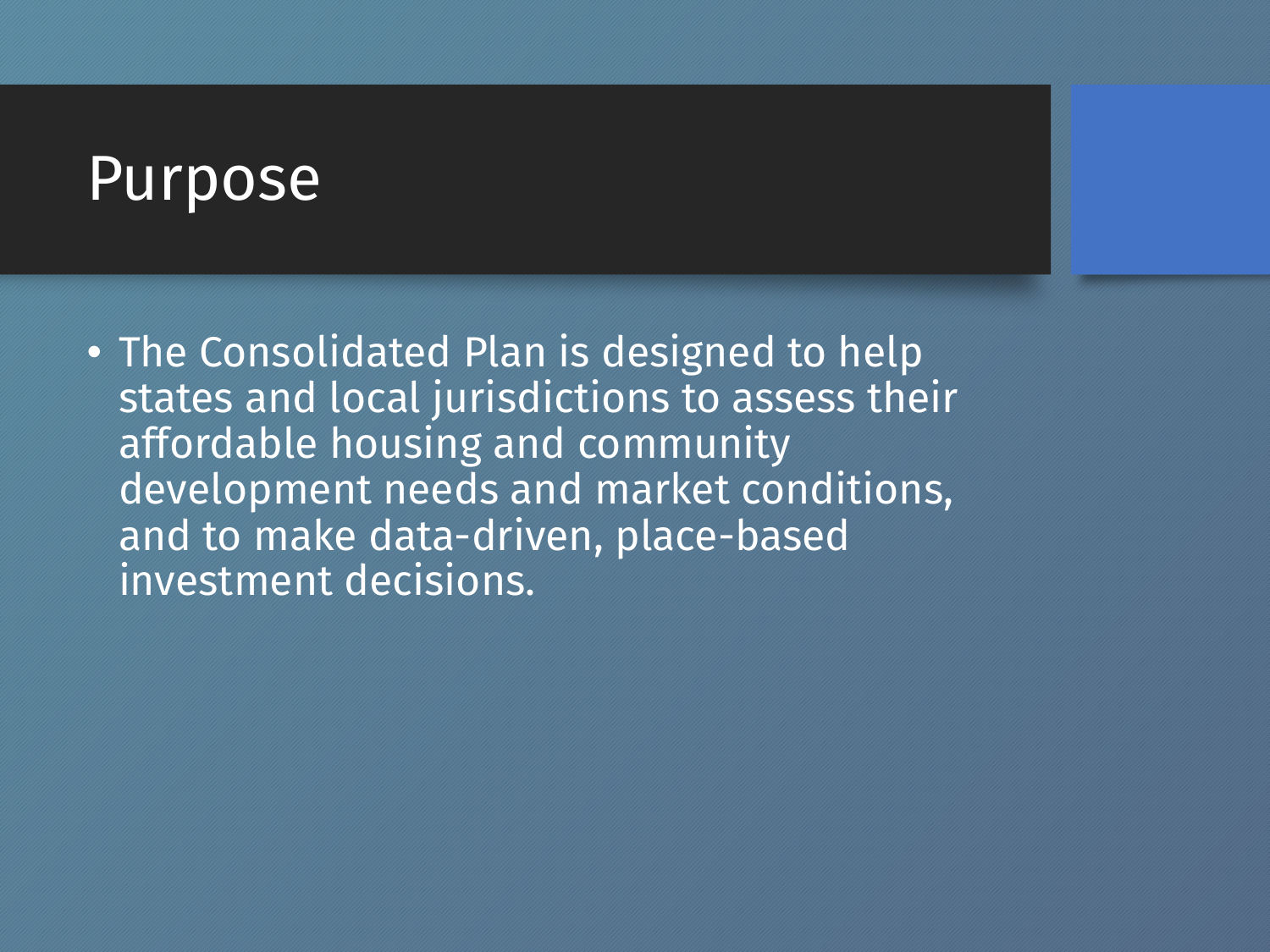

# Purpose
The Consolidated Plan is designed to help states and local jurisdictions to assess their affordable housing and community development needs and market conditions, and to make data-driven, place-based investment decisions.